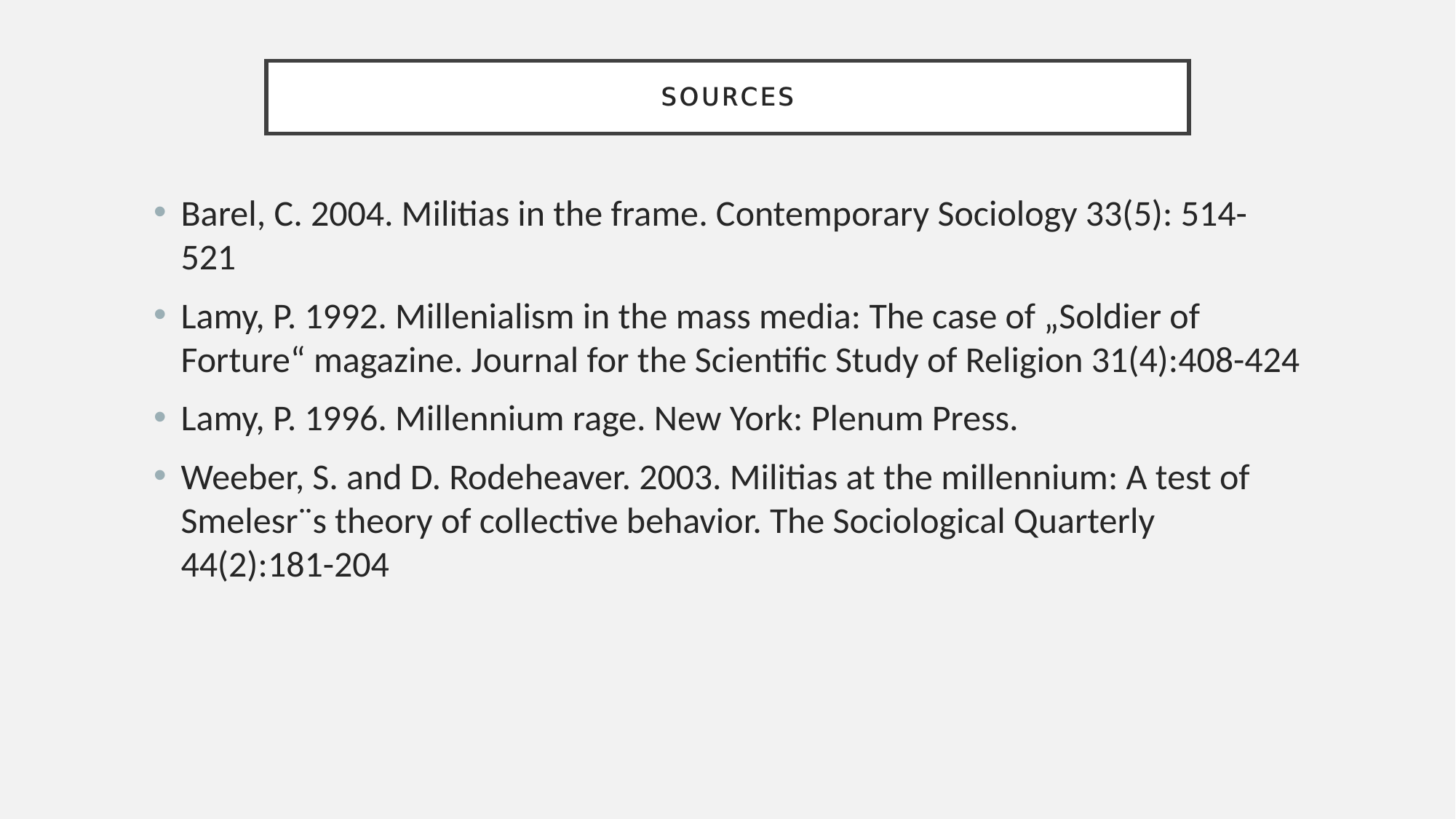

# Sources
Barel, C. 2004. Militias in the frame. Contemporary Sociology 33(5): 514-521
Lamy, P. 1992. Millenialism in the mass media: The case of „Soldier of Forture“ magazine. Journal for the Scientific Study of Religion 31(4):408-424
Lamy, P. 1996. Millennium rage. New York: Plenum Press.
Weeber, S. and D. Rodeheaver. 2003. Militias at the millennium: A test of Smelesr¨s theory of collective behavior. The Sociological Quarterly 44(2):181-204